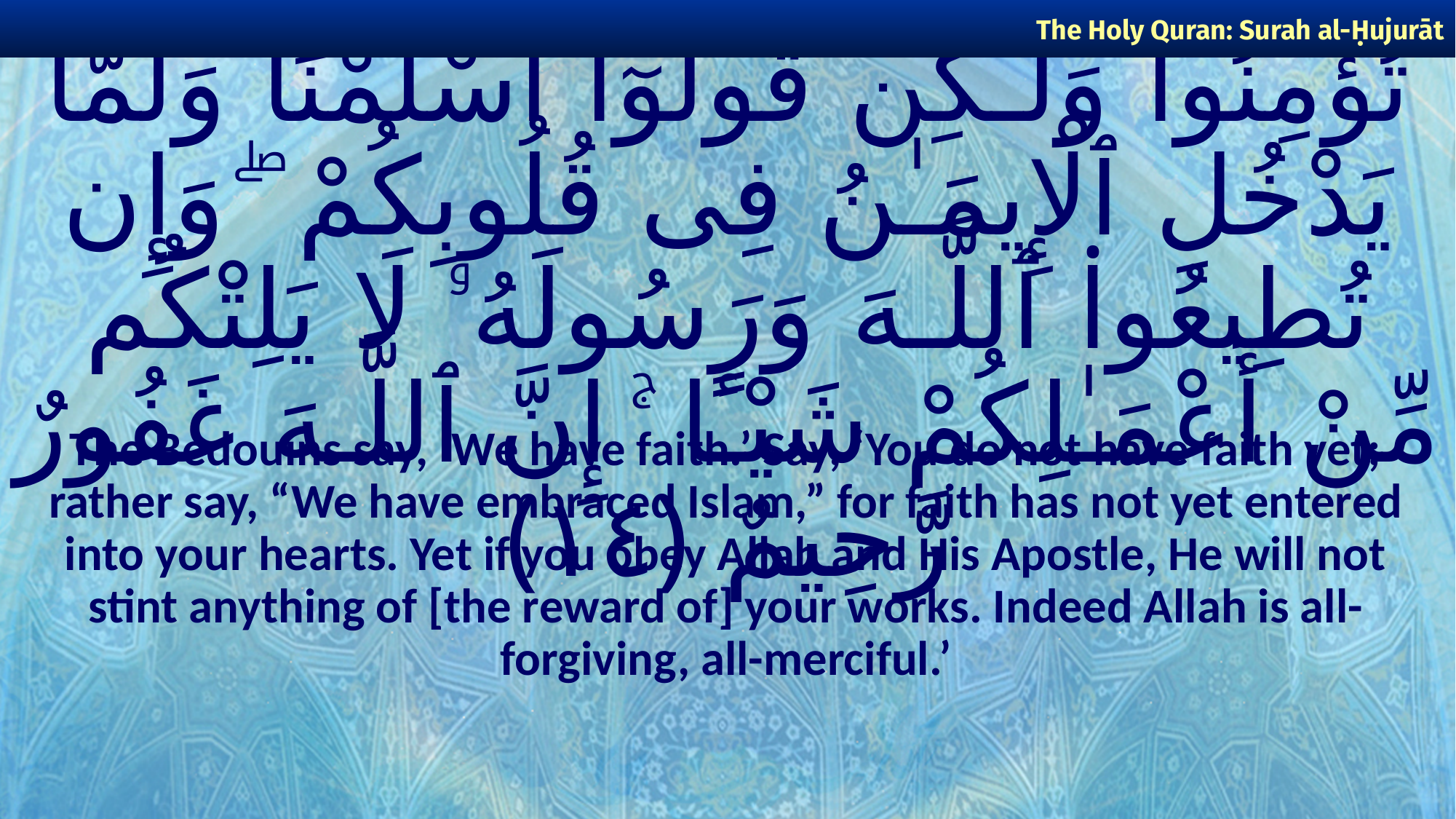

The Holy Quran: Surah al-Ḥujurāt
# قَالَتِ ٱلْأَعْرَابُ ءَامَنَّا ۖ قُل لَّمْ تُؤْمِنُوا۟ وَلَـٰكِن قُولُوٓا۟ أَسْلَمْنَا وَلَمَّا يَدْخُلِ ٱلْإِيمَـٰنُ فِى قُلُوبِكُمْ ۖ وَإِن تُطِيعُوا۟ ٱللَّـهَ وَرَسُولَهُۥ لَا يَلِتْكُم مِّنْ أَعْمَـٰلِكُمْ شَيْـًٔا ۚ إِنَّ ٱللَّـهَ غَفُورٌ رَّحِيمٌ ﴿١٤﴾
The Bedouins say, ‘We have faith.’ Say, ‘You do not have faith yet; rather say, “We have embraced Islam,” for faith has not yet entered into your hearts. Yet if you obey Allah and His Apostle, He will not stint anything of [the reward of] your works. Indeed Allah is all-forgiving, all-merciful.’